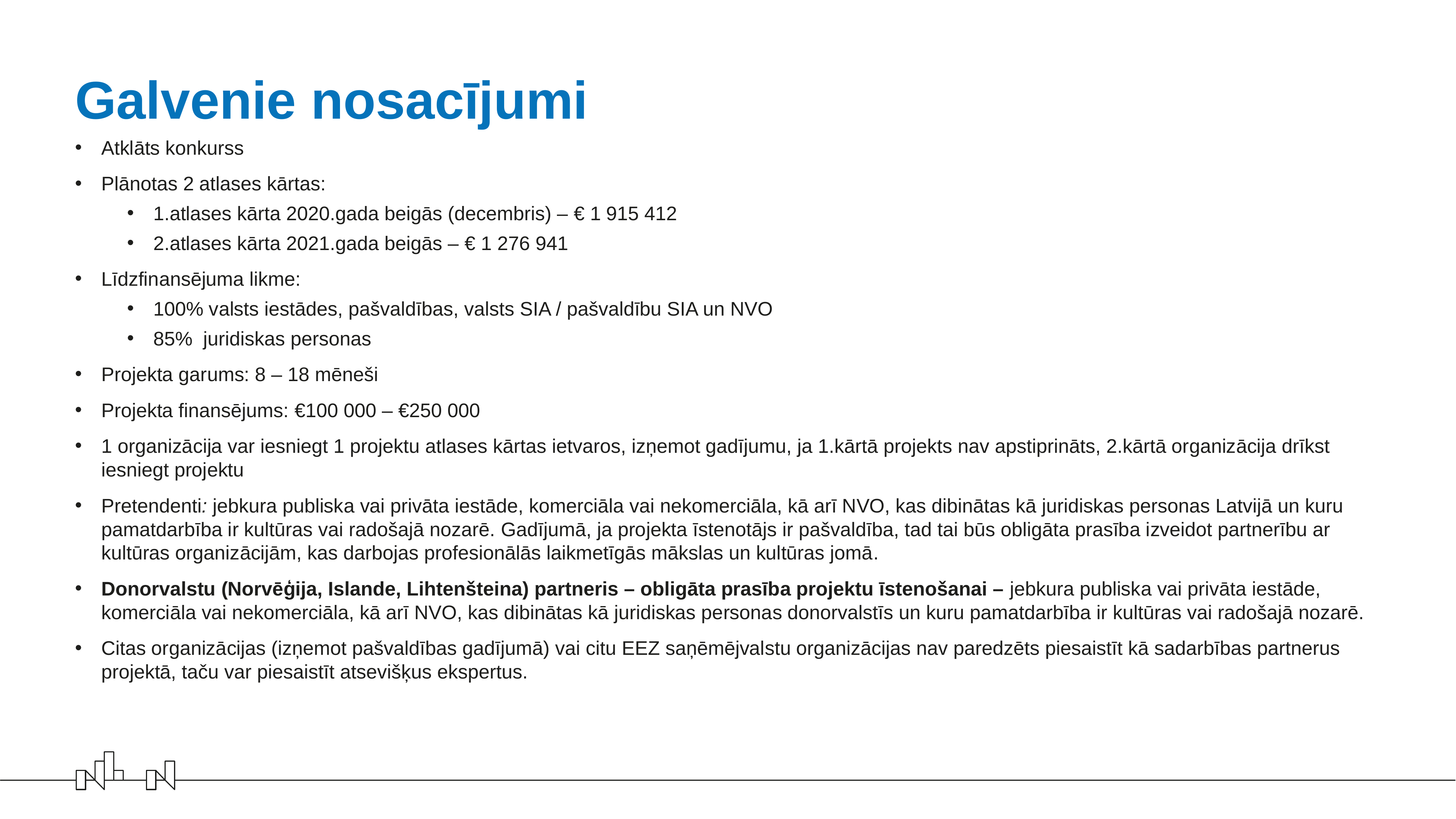

# Galvenie nosacījumi
Atklāts konkurss
Plānotas 2 atlases kārtas:
1.atlases kārta 2020.gada beigās (decembris) – € 1 915 412
2.atlases kārta 2021.gada beigās – € 1 276 941
Līdzfinansējuma likme:
100% valsts iestādes, pašvaldības, valsts SIA / pašvaldību SIA un NVO
85%  juridiskas personas
Projekta garums: 8 – 18 mēneši
Projekta finansējums: €100 000 – €250 000
1 organizācija var iesniegt 1 projektu atlases kārtas ietvaros, izņemot gadījumu, ja 1.kārtā projekts nav apstiprināts, 2.kārtā organizācija drīkst iesniegt projektu
Pretendenti: jebkura publiska vai privāta iestāde, komerciāla vai nekomerciāla, kā arī NVO, kas dibinātas kā juridiskas personas Latvijā un kuru pamatdarbība ir kultūras vai radošajā nozarē. Gadījumā, ja projekta īstenotājs ir pašvaldība, tad tai būs obligāta prasība izveidot partnerību ar kultūras organizācijām, kas darbojas profesionālās laikmetīgās mākslas un kultūras jomā.
Donorvalstu (Norvēģija, Islande, Lihtenšteina) partneris – obligāta prasība projektu īstenošanai – jebkura publiska vai privāta iestāde, komerciāla vai nekomerciāla, kā arī NVO, kas dibinātas kā juridiskas personas donorvalstīs un kuru pamatdarbība ir kultūras vai radošajā nozarē.
Citas organizācijas (izņemot pašvaldības gadījumā) vai citu EEZ saņēmējvalstu organizācijas nav paredzēts piesaistīt kā sadarbības partnerus projektā, taču var piesaistīt atsevišķus ekspertus.